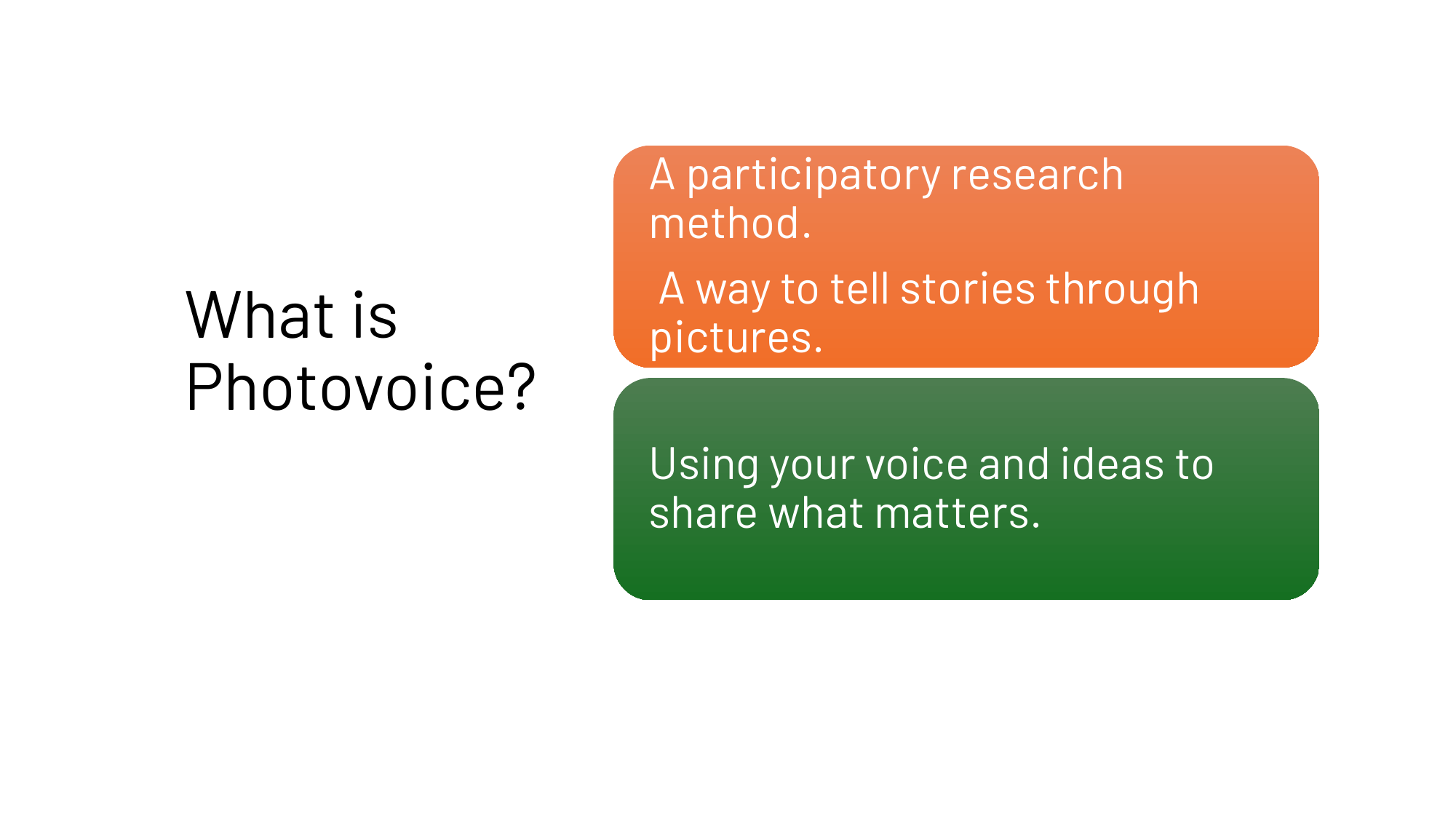

A participatory research method.
 A way to tell stories through pictures.
Using your voice and ideas to share what matters.
# What is Photovoice?